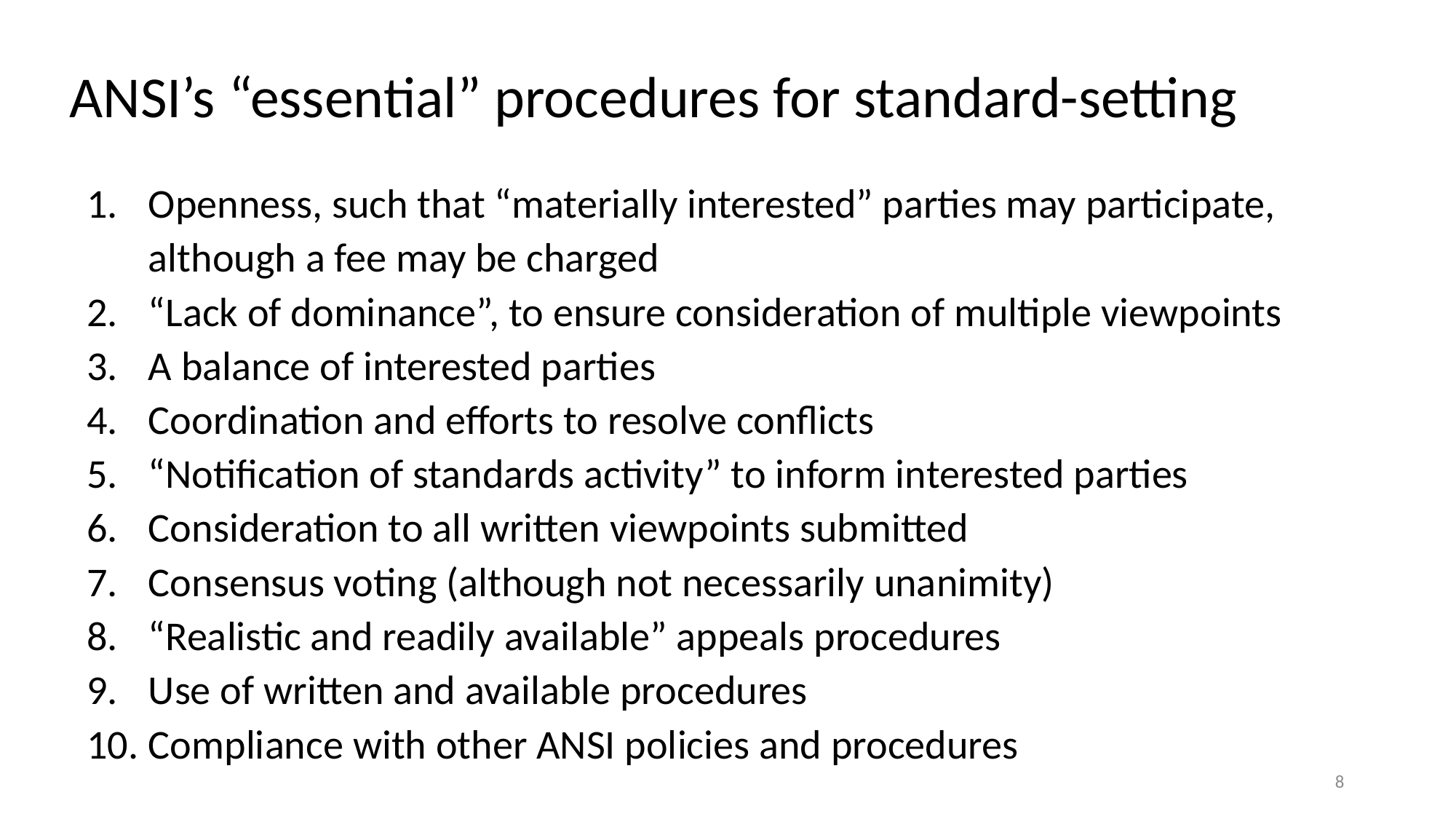

# ANSI’s “essential” procedures for standard-setting
Openness, such that “materially interested” parties may participate, although a fee may be charged
“Lack of dominance”, to ensure consideration of multiple viewpoints
A balance of interested parties
Coordination and efforts to resolve conflicts
“Notification of standards activity” to inform interested parties
Consideration to all written viewpoints submitted
Consensus voting (although not necessarily unanimity)
“Realistic and readily available” appeals procedures
Use of written and available procedures
Compliance with other ANSI policies and procedures
8